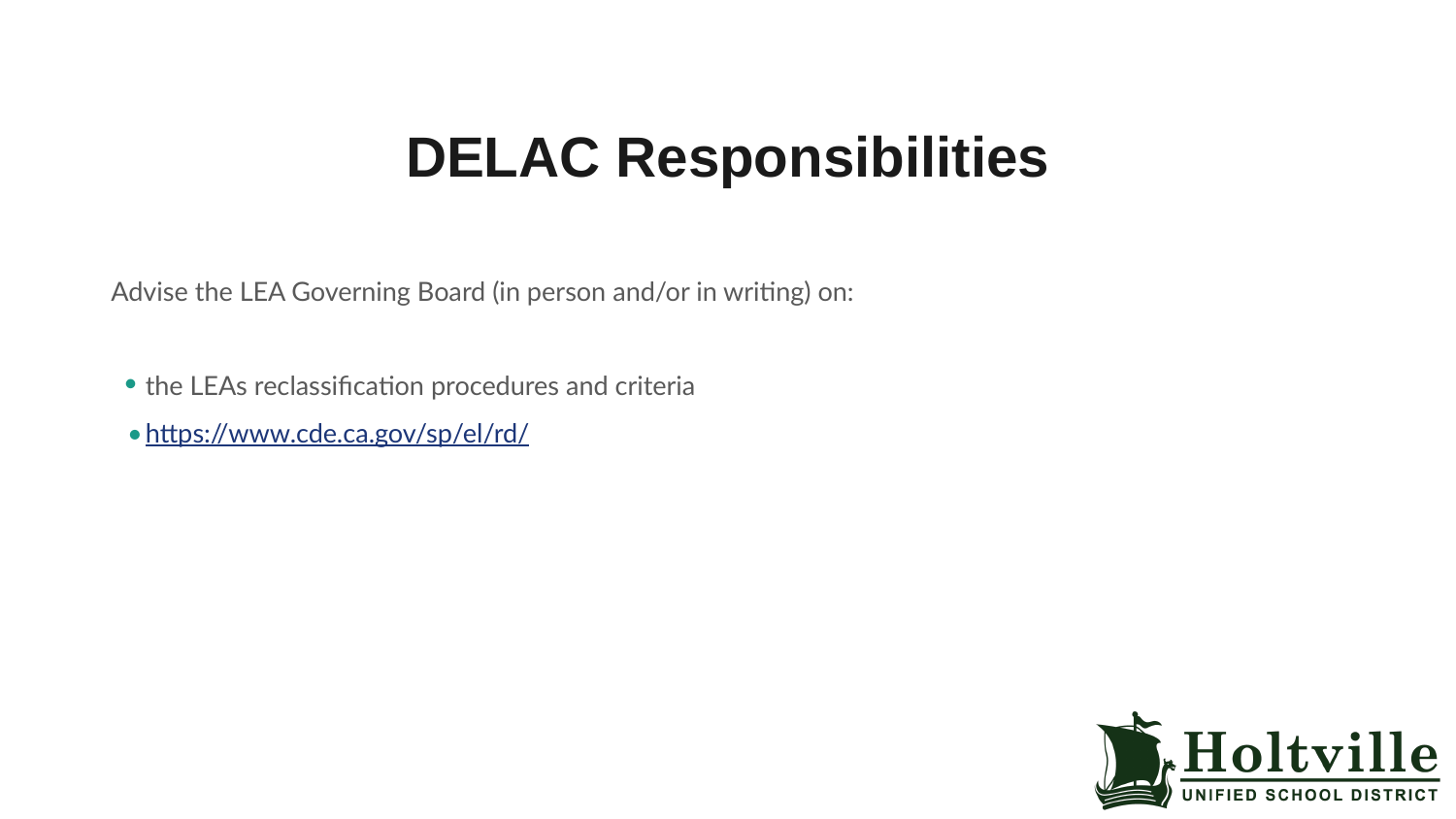

# DELAC Responsibilities
Advise the LEA Governing Board (in person and/or in writing) on:
the LEAs reclassification procedures and criteria
https://www.cde.ca.gov/sp/el/rd/